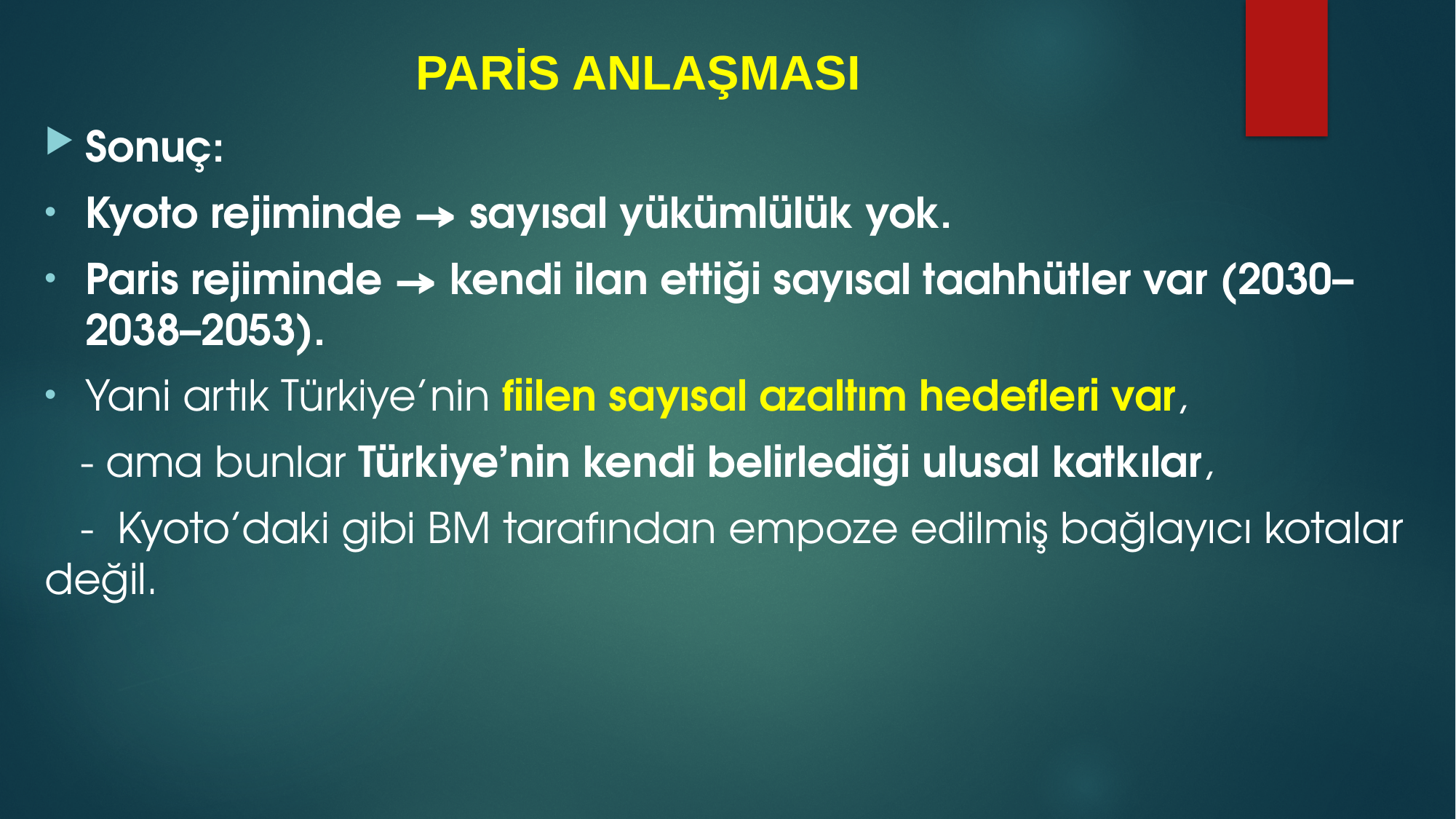

# PARİS ANLAŞMASI
Sonuç:
Kyoto rejiminde → sayısal yükümlülük yok.
Paris rejiminde → kendi ilan ettiği sayısal taahhütler var (2030–2038–2053).
Yani artık Türkiye’nin fiilen sayısal azaltım hedefleri var,
   - ama bunlar Türkiye’nin kendi belirlediği ulusal katkılar,
   -  Kyoto’daki gibi BM tarafından empoze edilmiş bağlayıcı kotalar değil.